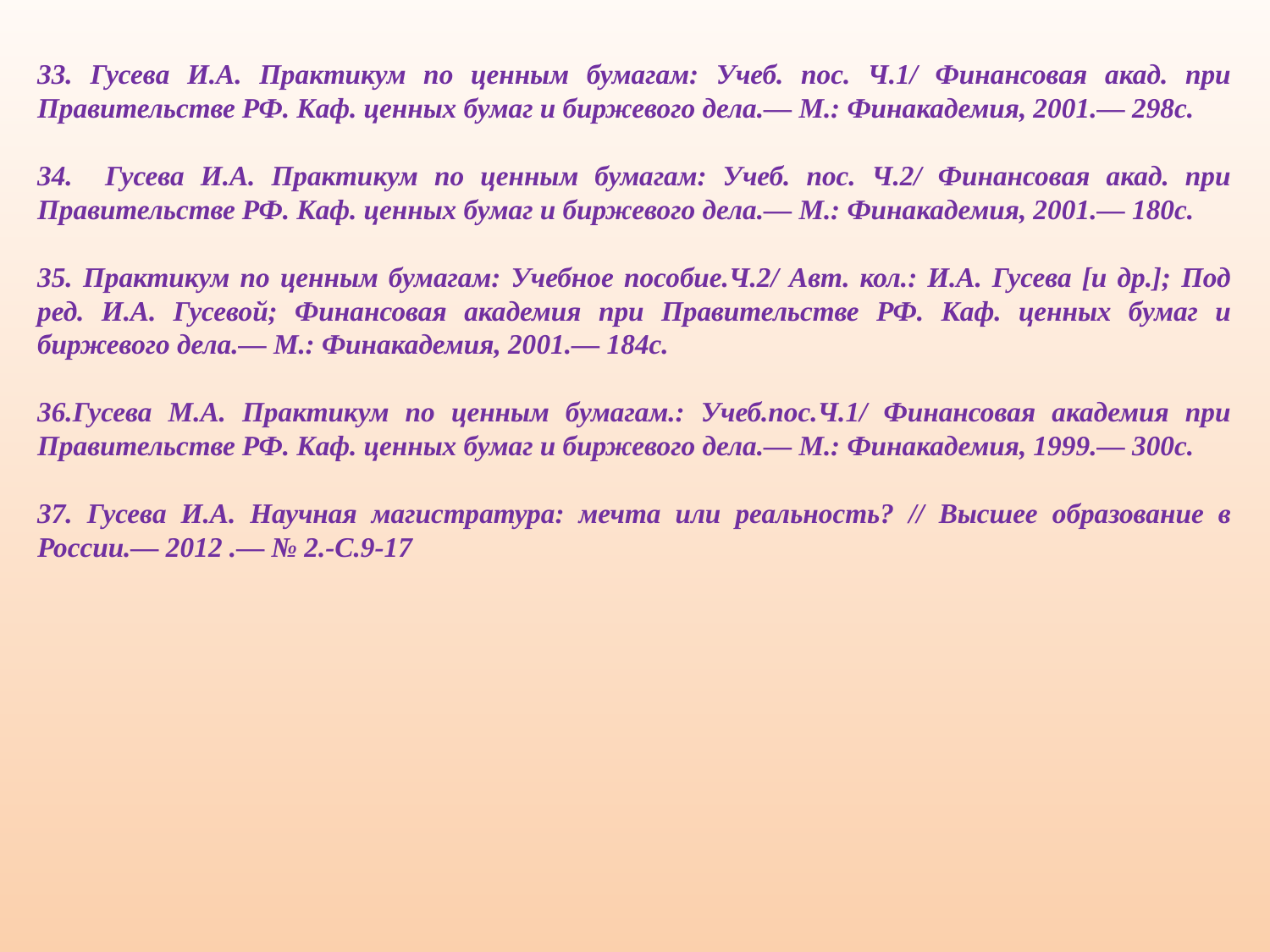

33. Гусева И.А. Практикум по ценным бумагам: Учеб. пос. Ч.1/ Финансовая акад. при Правительстве РФ. Каф. ценных бумаг и биржевого дела.— М.: Финакадемия, 2001.— 298с.

34.  Гусева И.А. Практикум по ценным бумагам: Учеб. пос. Ч.2/ Финансовая акад. при Правительстве РФ. Каф. ценных бумаг и биржевого дела.— М.: Финакадемия, 2001.— 180с.

35. Практикум по ценным бумагам: Учебное пособие.Ч.2/ Авт. кол.: И.А. Гусева [и др.]; Под ред. И.А. Гусевой; Финансовая академия при Правительстве РФ. Каф. ценных бумаг и биржевого дела.— М.: Финакадемия, 2001.— 184с.

36.Гусева М.А. Практикум по ценным бумагам.: Учеб.пос.Ч.1/ Финансовая академия при Правительстве РФ. Каф. ценных бумаг и биржевого дела.— М.: Финакадемия, 1999.— 300с.

37. Гусева И.А. Научная магистратура: мечта или реальность? // Высшее образование в России.— 2012 .— № 2.-С.9-17